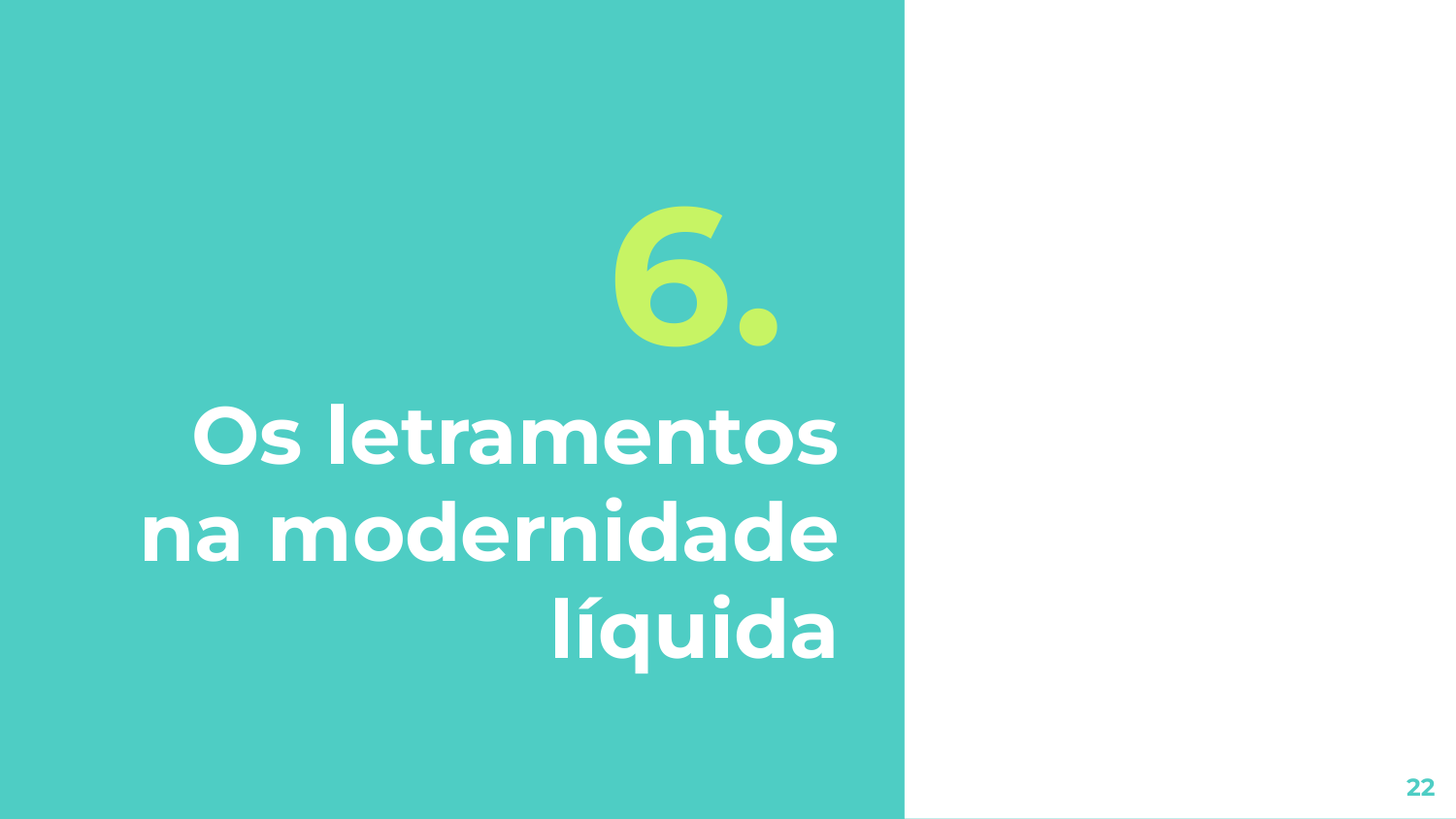

# 6.
Os letramentos na modernidade líquida
22